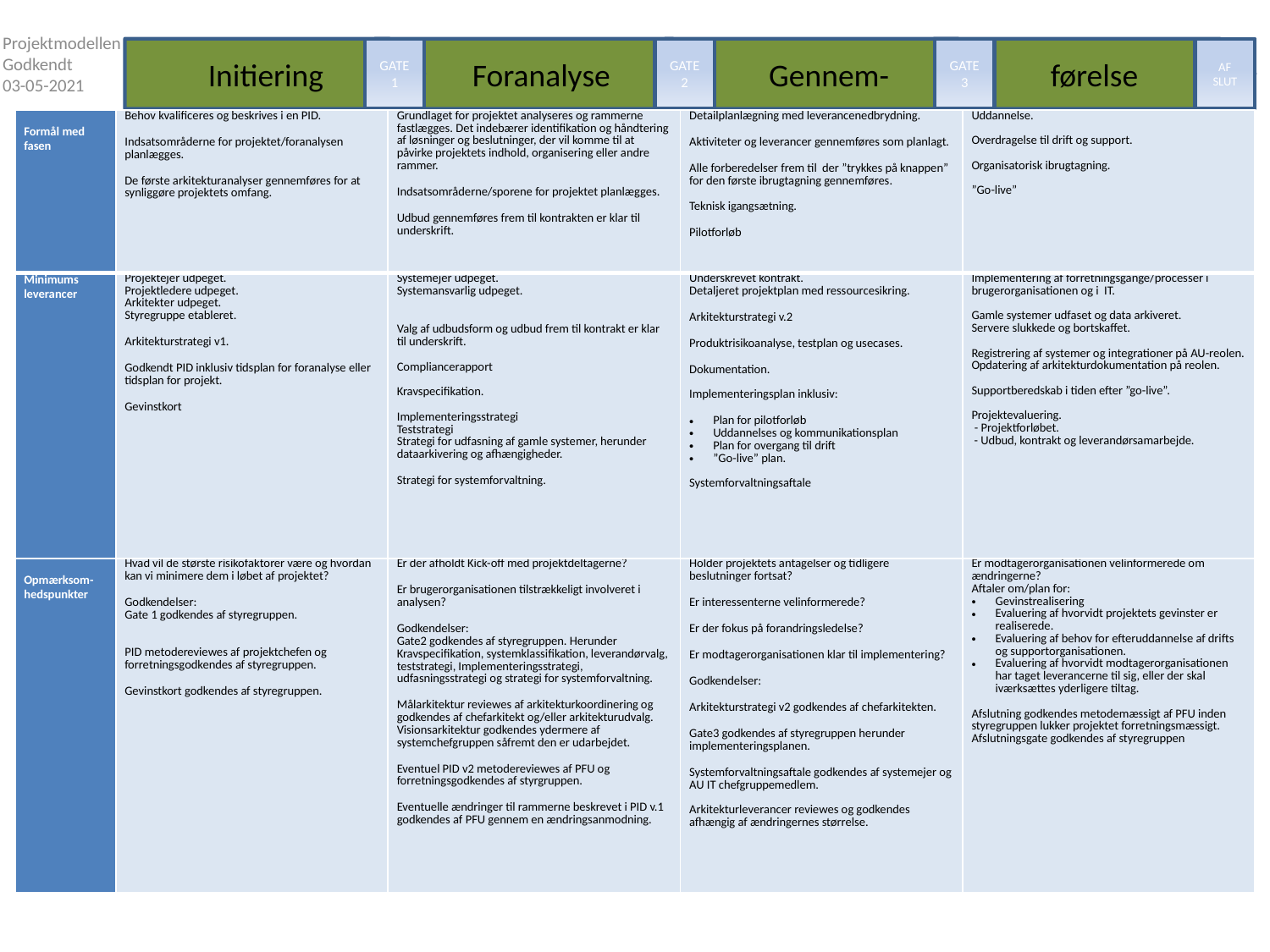

Initiering
GATE
1
Foranalyse
GATE
2
Gennem-
førelse
GATE
3
AF
SLUT
Projektmodellen
Godkendt
03-05-2021
| Formål med fasen | Behov kvalificeres og beskrives i en PID. Indsatsområderne for projektet/foranalysen planlægges. De første arkitekturanalyser gennemføres for at synliggøre projektets omfang. | Grundlaget for projektet analyseres og rammerne fastlægges. Det indebærer identifikation og håndtering af løsninger og beslutninger, der vil komme til at påvirke projektets indhold, organisering eller andre rammer. Indsatsområderne/sporene for projektet planlægges. Udbud gennemføres frem til kontrakten er klar til underskrift. | Detailplanlægning med leverancenedbrydning. Aktiviteter og leverancer gennemføres som planlagt. Alle forberedelser frem til der ”trykkes på knappen” for den første ibrugtagning gennemføres. Teknisk igangsætning. Pilotforløb | Uddannelse. Overdragelse til drift og support. Organisatorisk ibrugtagning. ”Go-live” |
| --- | --- | --- | --- | --- |
| Minimums leverancer | Projektejer udpeget. Projektledere udpeget. Arkitekter udpeget. Styregruppe etableret. Arkitekturstrategi v1. Godkendt PID inklusiv tidsplan for foranalyse eller tidsplan for projekt. Gevinstkort | Systemejer udpeget. Systemansvarlig udpeget. Valg af udbudsform og udbud frem til kontrakt er klar til underskrift. Compliancerapport Kravspecifikation. Implementeringsstrategi Teststrategi Strategi for udfasning af gamle systemer, herunder dataarkivering og afhængigheder. Strategi for systemforvaltning. | Underskrevet kontrakt. Detaljeret projektplan med ressourcesikring. Arkitekturstrategi v.2 Produktrisikoanalyse, testplan og usecases. Dokumentation. Implementeringsplan inklusiv: Plan for pilotforløb Uddannelses og kommunikationsplan Plan for overgang til drift ”Go-live” plan. Systemforvaltningsaftale | Implementering af forretningsgange/processer i brugerorganisationen og i IT. Gamle systemer udfaset og data arkiveret. Servere slukkede og bortskaffet. Registrering af systemer og integrationer på AU-reolen. Opdatering af arkitekturdokumentation på reolen. Supportberedskab i tiden efter ”go-live”. Projektevaluering. - Projektforløbet. - Udbud, kontrakt og leverandørsamarbejde. |
| Opmærksom-hedspunkter | Hvad vil de største risikofaktorer være og hvordan kan vi minimere dem i løbet af projektet? Godkendelser: Gate 1 godkendes af styregruppen. PID metodereviewes af projektchefen og forretningsgodkendes af styregruppen. Gevinstkort godkendes af styregruppen. | Er der afholdt Kick-off med projektdeltagerne? Er brugerorganisationen tilstrækkeligt involveret i analysen? Godkendelser: Gate2 godkendes af styregruppen. Herunder Kravspecifikation, systemklassifikation, leverandørvalg, teststrategi, Implementeringsstrategi, udfasningsstrategi og strategi for systemforvaltning. Målarkitektur reviewes af arkitekturkoordinering og godkendes af chefarkitekt og/eller arkitekturudvalg. Visionsarkitektur godkendes ydermere af systemchefgruppen såfremt den er udarbejdet. Eventuel PID v2 metodereviewes af PFU og forretningsgodkendes af styrgruppen. Eventuelle ændringer til rammerne beskrevet i PID v.1 godkendes af PFU gennem en ændringsanmodning. | Holder projektets antagelser og tidligere beslutninger fortsat? Er interessenterne velinformerede? Er der fokus på forandringsledelse? Er modtagerorganisationen klar til implementering? Godkendelser: Arkitekturstrategi v2 godkendes af chefarkitekten. Gate3 godkendes af styregruppen herunder implementeringsplanen. Systemforvaltningsaftale godkendes af systemejer og AU IT chefgruppemedlem. Arkitekturleverancer reviewes og godkendes afhængig af ændringernes størrelse. | Er modtagerorganisationen velinformerede om ændringerne? Aftaler om/plan for: Gevinstrealisering Evaluering af hvorvidt projektets gevinster er realiserede. Evaluering af behov for efteruddannelse af drifts og supportorganisationen. Evaluering af hvorvidt modtagerorganisationen har taget leverancerne til sig, eller der skal iværksættes yderligere tiltag. Afslutning godkendes metodemæssigt af PFU inden styregruppen lukker projektet forretningsmæssigt. Afslutningsgate godkendes af styregruppen |
3